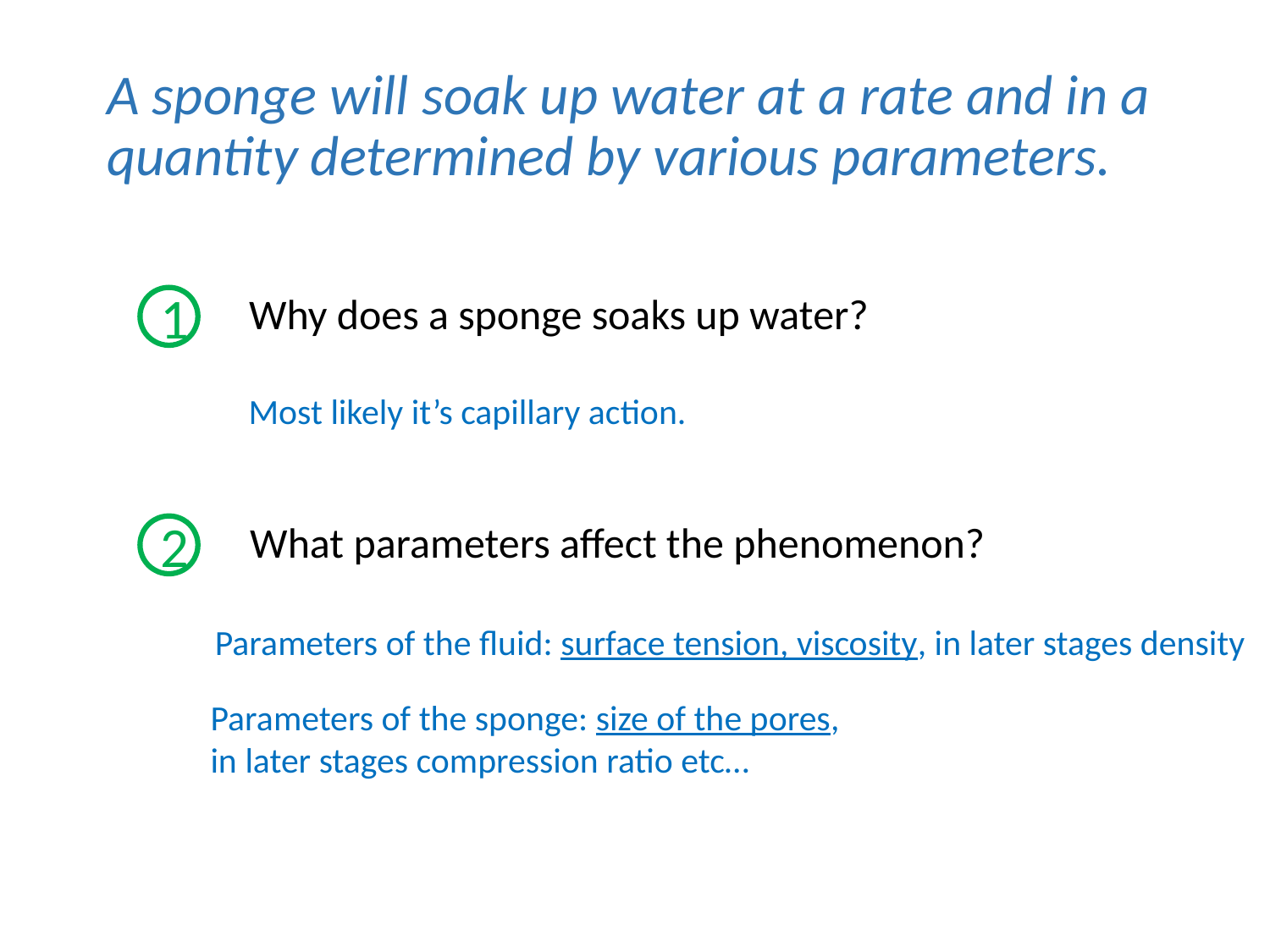

A sponge will soak up water at a rate and in a quantity determined by various parameters.
Why does a sponge soaks up water?
1
Most likely it’s capillary action.
What parameters affect the phenomenon?
2
Parameters of the fluid: surface tension, viscosity, in later stages density
Parameters of the sponge: size of the pores, in later stages compression ratio etc…